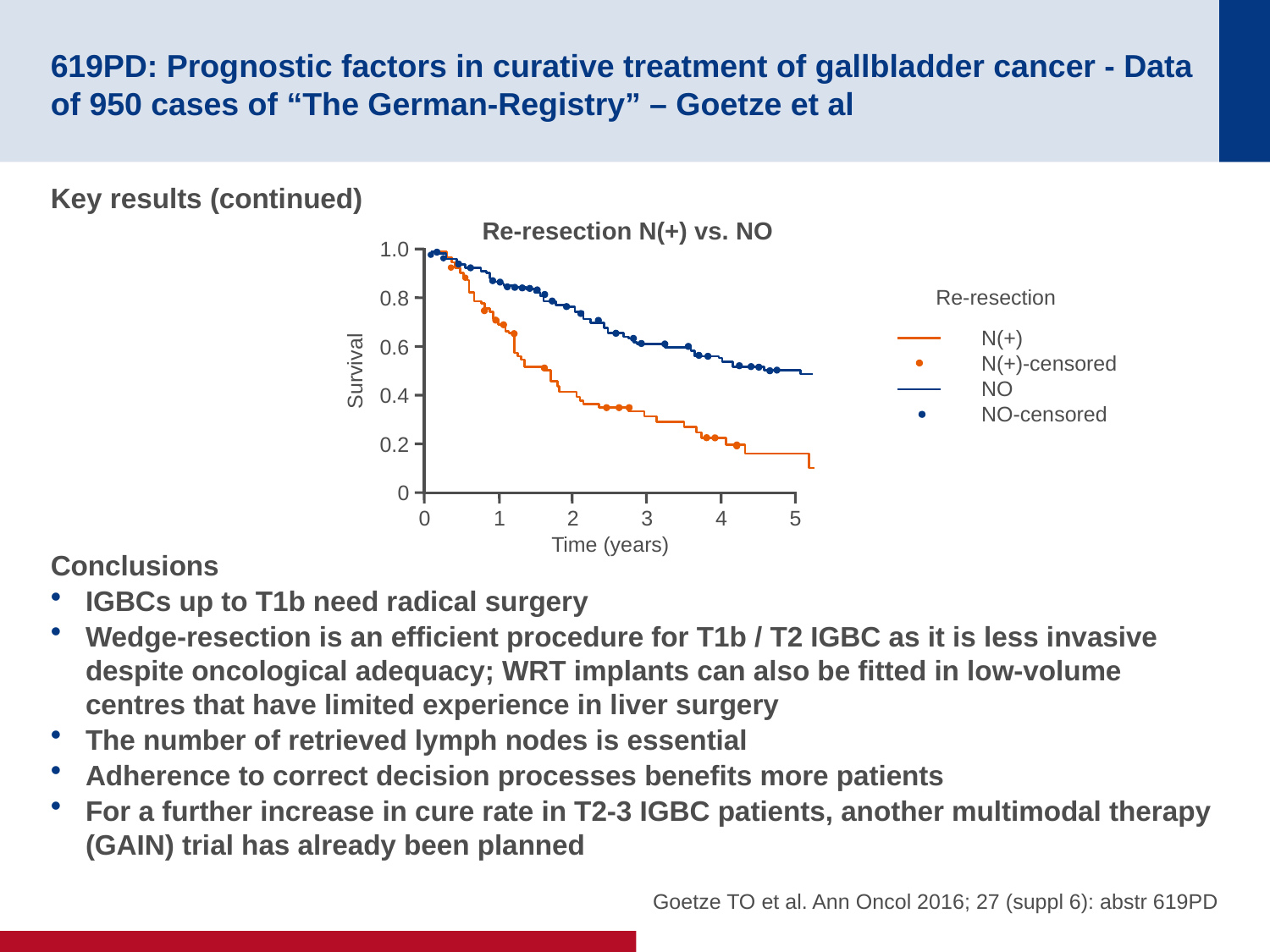

# 619PD: Prognostic factors in curative treatment of gallbladder cancer - Data of 950 cases of “The German-Registry” – Goetze et al
Key results (continued)

Conclusions
IGBCs up to T1b need radical surgery
Wedge-resection is an efficient procedure for T1b / T2 IGBC as it is less invasive despite oncological adequacy; WRT implants can also be fitted in low-volume centres that have limited experience in liver surgery
The number of retrieved lymph nodes is essential
Adherence to correct decision processes benefits more patients
For a further increase in cure rate in T2-3 IGBC patients, another multimodal therapy (GAIN) trial has already been planned
Re-resection N(+) vs. NO
1.0

0.8
0.6
Survival
0.4
0.2
0
0
1
2
3
4
5
Time (years)

Re-resection
N(+)
N(+)-censored
NO
NO-censored

 Goetze TO et al. Ann Oncol 2016; 27 (suppl 6): abstr 619PD